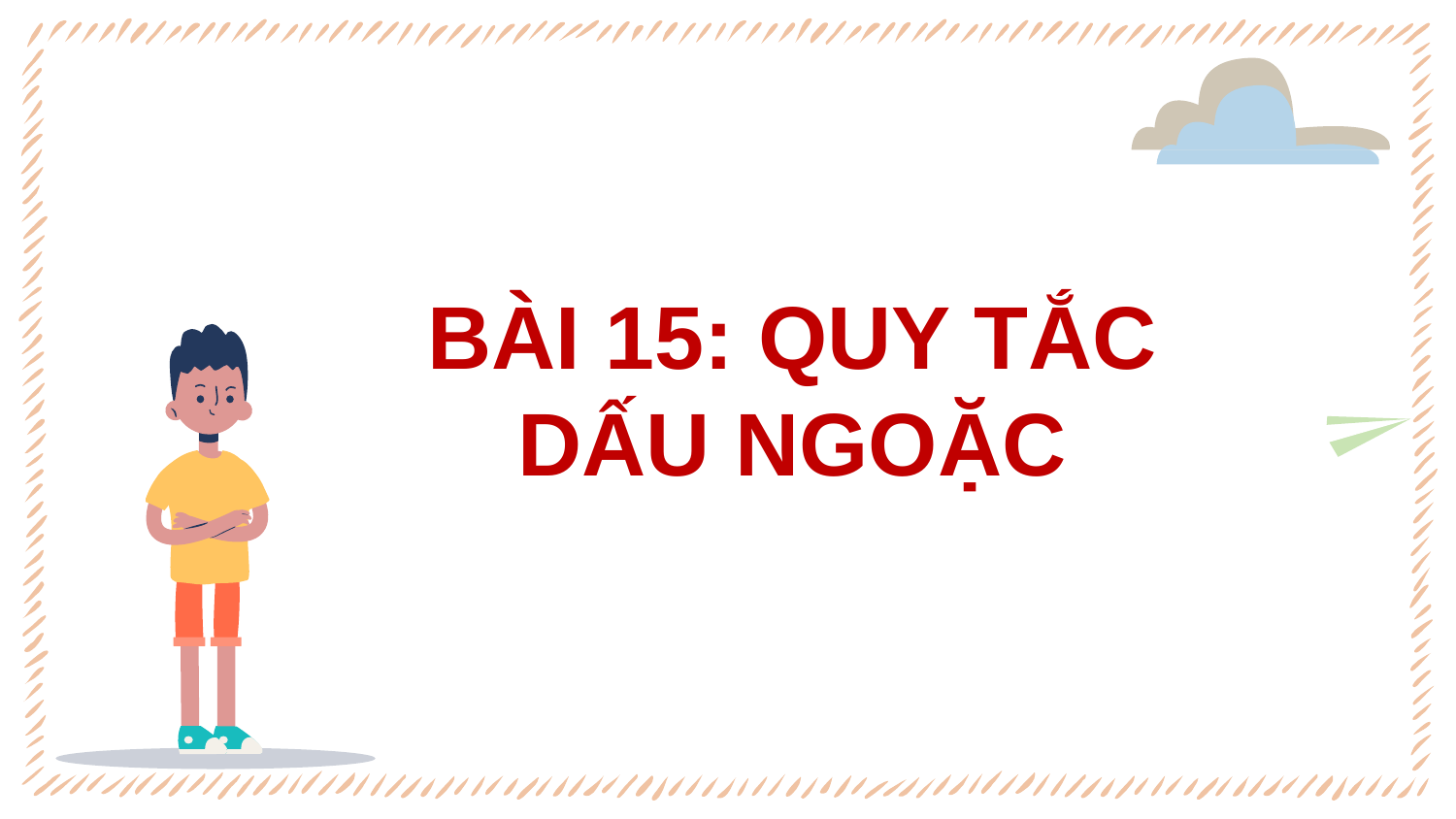

# BÀI 15: QUY TẮC DẤU NGOẶC